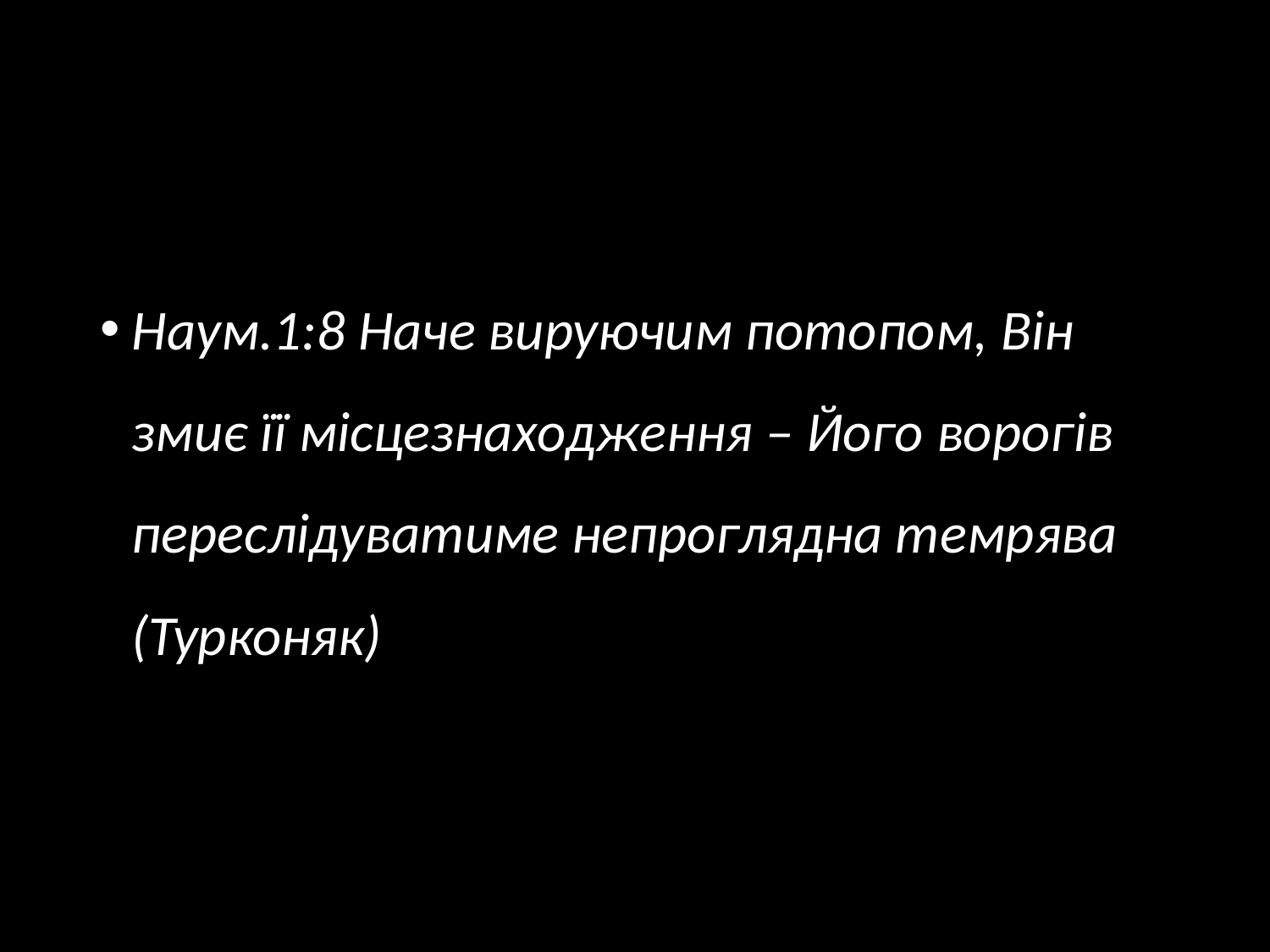

#
Наум.1:8 Наче вируючим потопом, Він змиє її місцезнаходження – Його ворогів переслідуватиме непроглядна темрява (Турконяк)